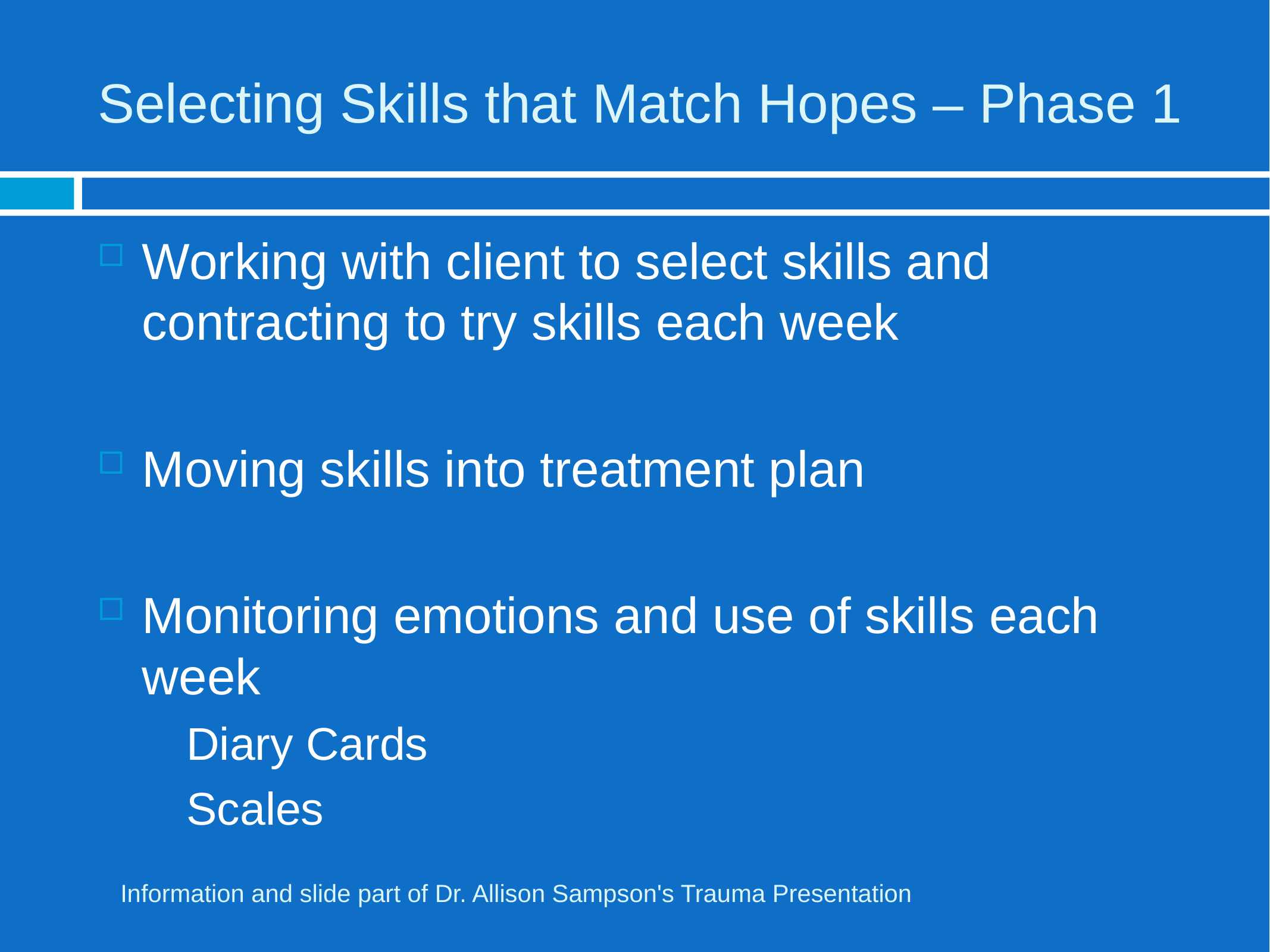

# Selecting Skills that Match Hopes – Phase 1
Working with client to select skills and contracting to try skills each week

Moving skills into treatment plan

Monitoring emotions and use of skills each week
Diary Cards
Scales

Information and slide part of Dr. Allison Sampson's Trauma Presentation